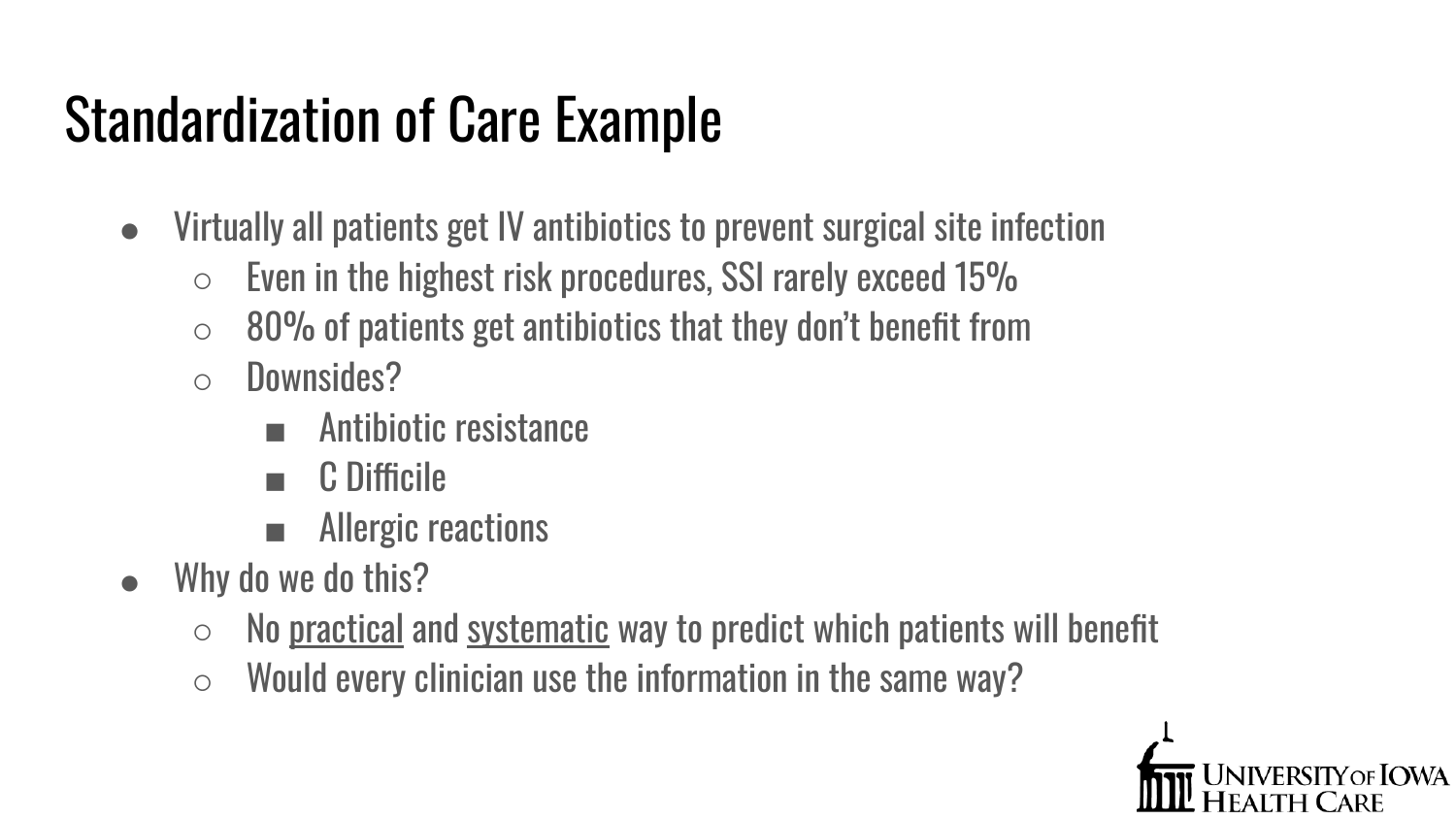

# Standardization of Care Example
Virtually all patients get IV antibiotics to prevent surgical site infection
Even in the highest risk procedures, SSI rarely exceed 15%
80% of patients get antibiotics that they don’t benefit from
Downsides?
Antibiotic resistance
C Difficile
Allergic reactions
Why do we do this?
No practical and systematic way to predict which patients will benefit
Would every clinician use the information in the same way?